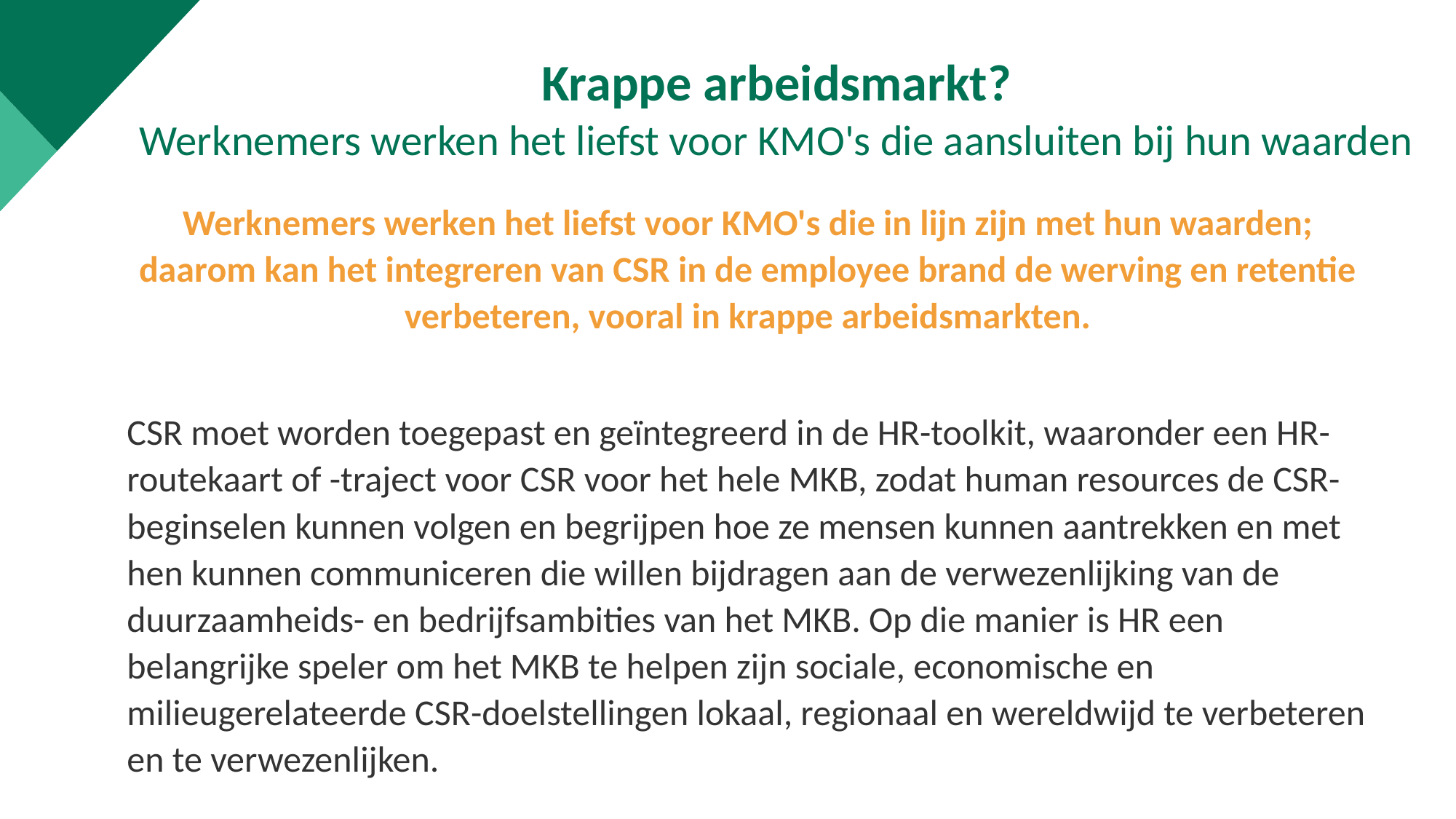

Krappe arbeidsmarkt?
Werknemers werken het liefst voor KMO's die aansluiten bij hun waarden
Werknemers werken het liefst voor KMO's die in lijn zijn met hun waarden; daarom kan het integreren van CSR in de employee brand de werving en retentie verbeteren, vooral in krappe arbeidsmarkten.

CSR moet worden toegepast en geïntegreerd in de HR-toolkit, waaronder een HR-routekaart of -traject voor CSR voor het hele MKB, zodat human resources de CSR-beginselen kunnen volgen en begrijpen hoe ze mensen kunnen aantrekken en met hen kunnen communiceren die willen bijdragen aan de verwezenlijking van de duurzaamheids- en bedrijfsambities van het MKB. Op die manier is HR een belangrijke speler om het MKB te helpen zijn sociale, economische en milieugerelateerde CSR-doelstellingen lokaal, regionaal en wereldwijd te verbeteren en te verwezenlijken.